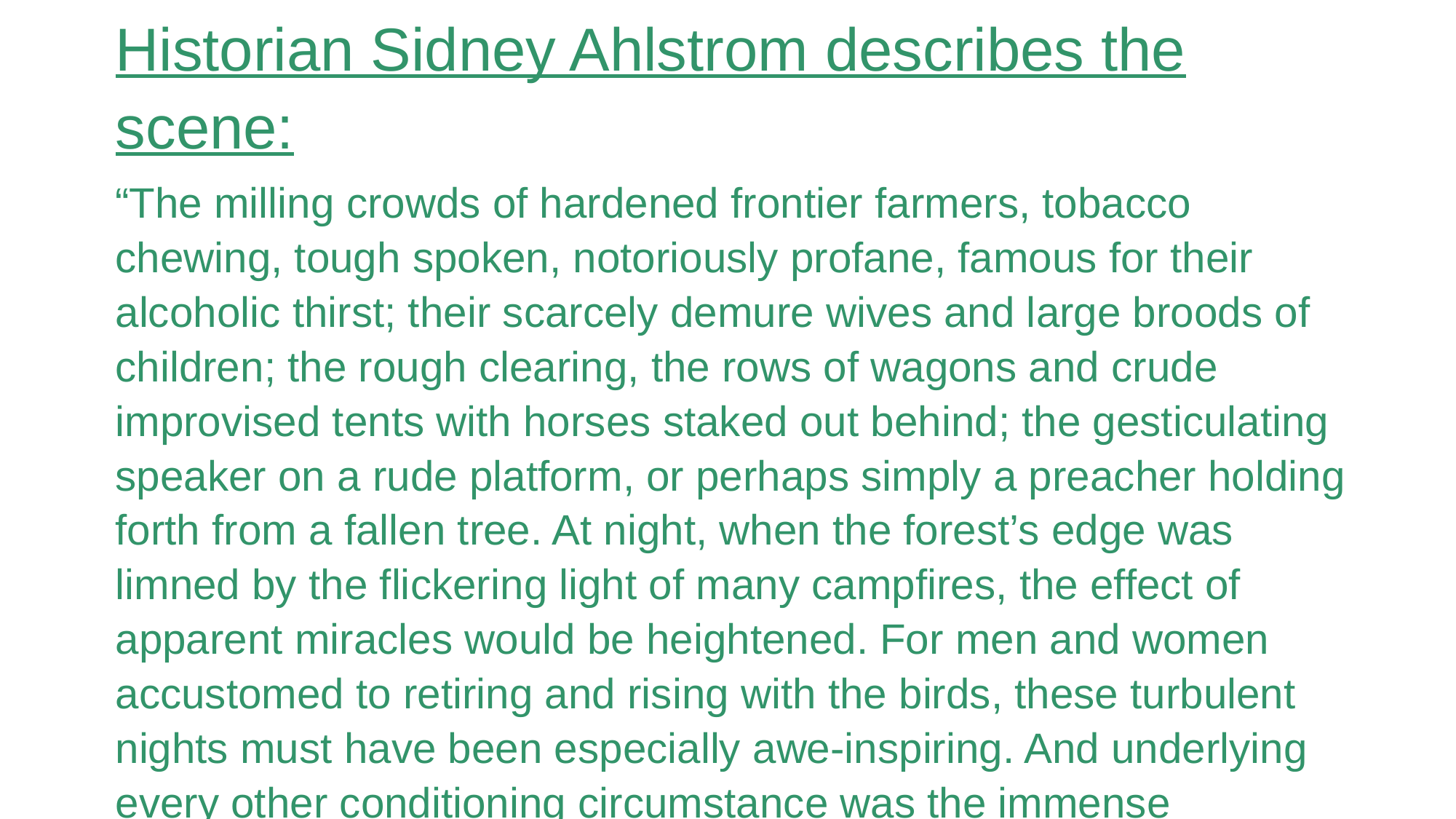

Historian Sidney Ahlstrom describes the scene:
“The milling crowds of hardened frontier farmers, tobacco chewing, tough spoken, notoriously profane, famous for their alcoholic thirst; their scarcely demure wives and large broods of children; the rough clearing, the rows of wagons and crude improvised tents with horses staked out behind; the gesticulating speaker on a rude platform, or perhaps simply a preacher holding forth from a fallen tree. At night, when the forest’s edge was limned by the flickering light of many campfires, the effect of apparent miracles would be heightened. For men and women accustomed to retiring and rising with the birds, these turbulent nights must have been especially awe-inspiring. And underlying every other conditioning circumstance was the immense loneliness of the frontier farmer’s normal life and the exhilaration of participating in so large a social occasion.”[1]